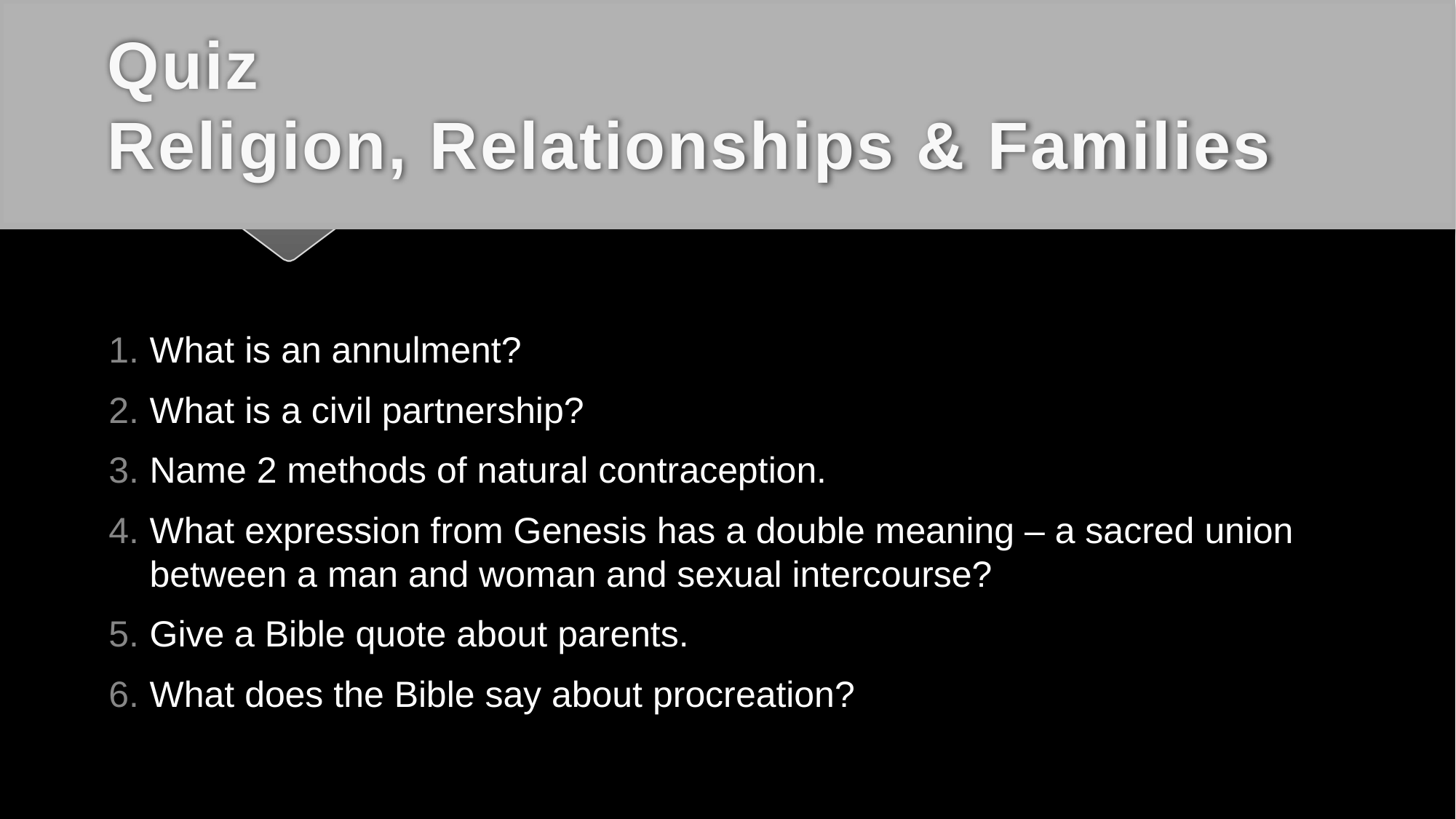

# Quiz Religion, Relationships & Families
What is an annulment?
What is a civil partnership?
Name 2 methods of natural contraception.
What expression from Genesis has a double meaning – a sacred union between a man and woman and sexual intercourse?
Give a Bible quote about parents.
What does the Bible say about procreation?